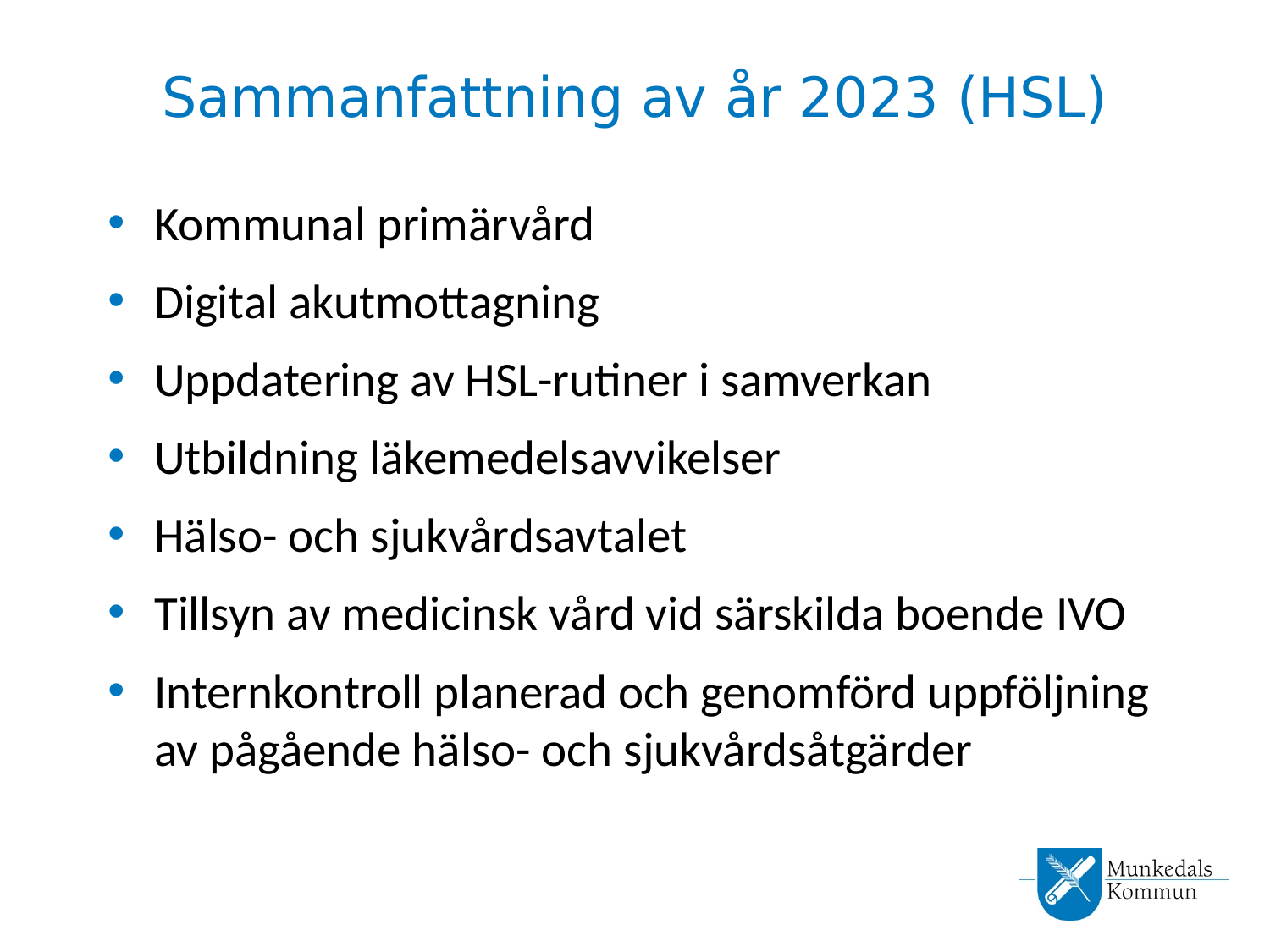

# Sammanfattning av år 2023 (HSL)
Kommunal primärvård
Digital akutmottagning
Uppdatering av HSL-rutiner i samverkan
Utbildning läkemedelsavvikelser
Hälso- och sjukvårdsavtalet
Tillsyn av medicinsk vård vid särskilda boende IVO
Internkontroll planerad och genomförd uppföljning av pågående hälso- och sjukvårdsåtgärder